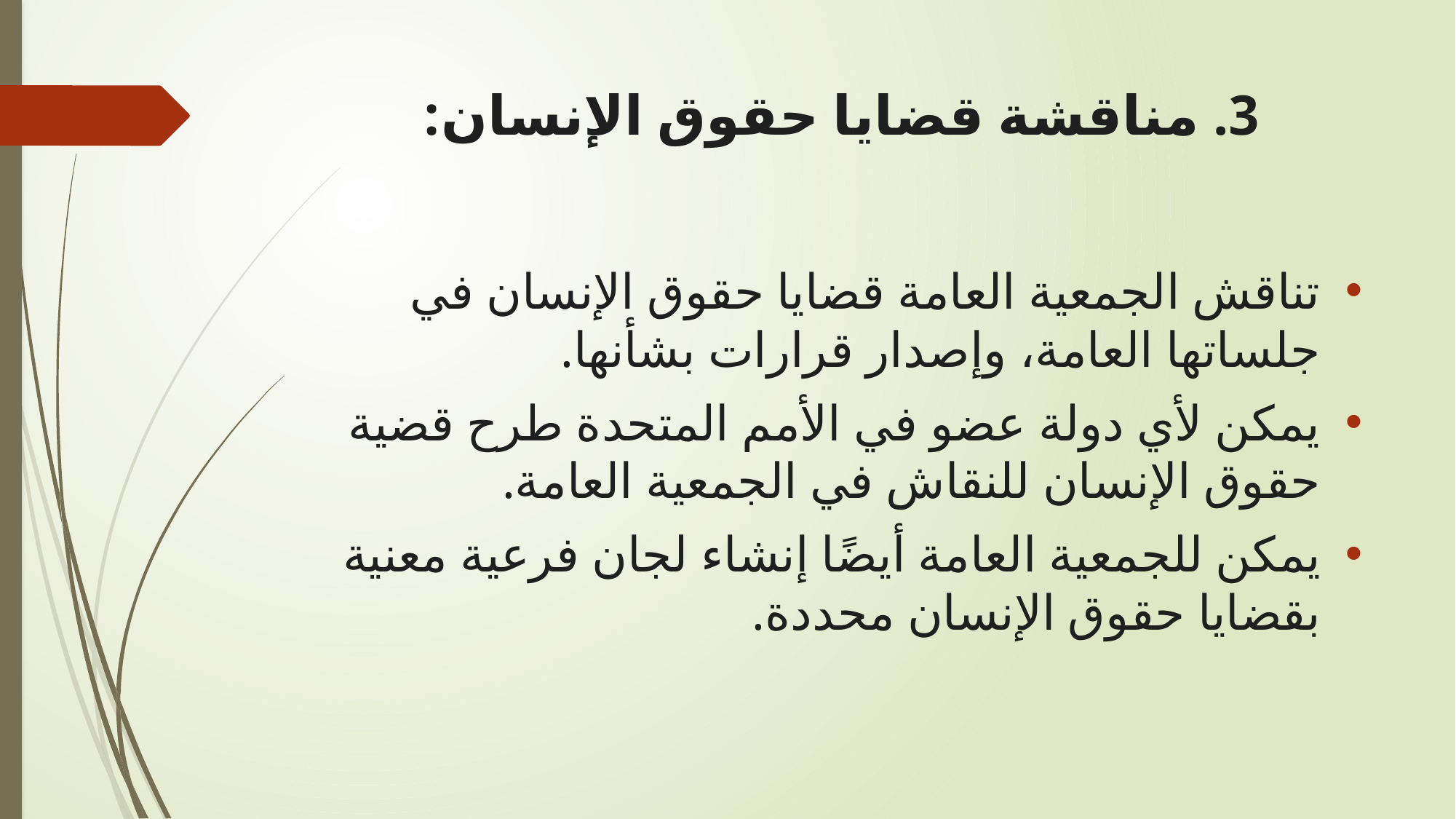

# 3. مناقشة قضايا حقوق الإنسان:
تناقش الجمعية العامة قضايا حقوق الإنسان في جلساتها العامة، وإصدار قرارات بشأنها.
يمكن لأي دولة عضو في الأمم المتحدة طرح قضية حقوق الإنسان للنقاش في الجمعية العامة.
يمكن للجمعية العامة أيضًا إنشاء لجان فرعية معنية بقضايا حقوق الإنسان محددة.